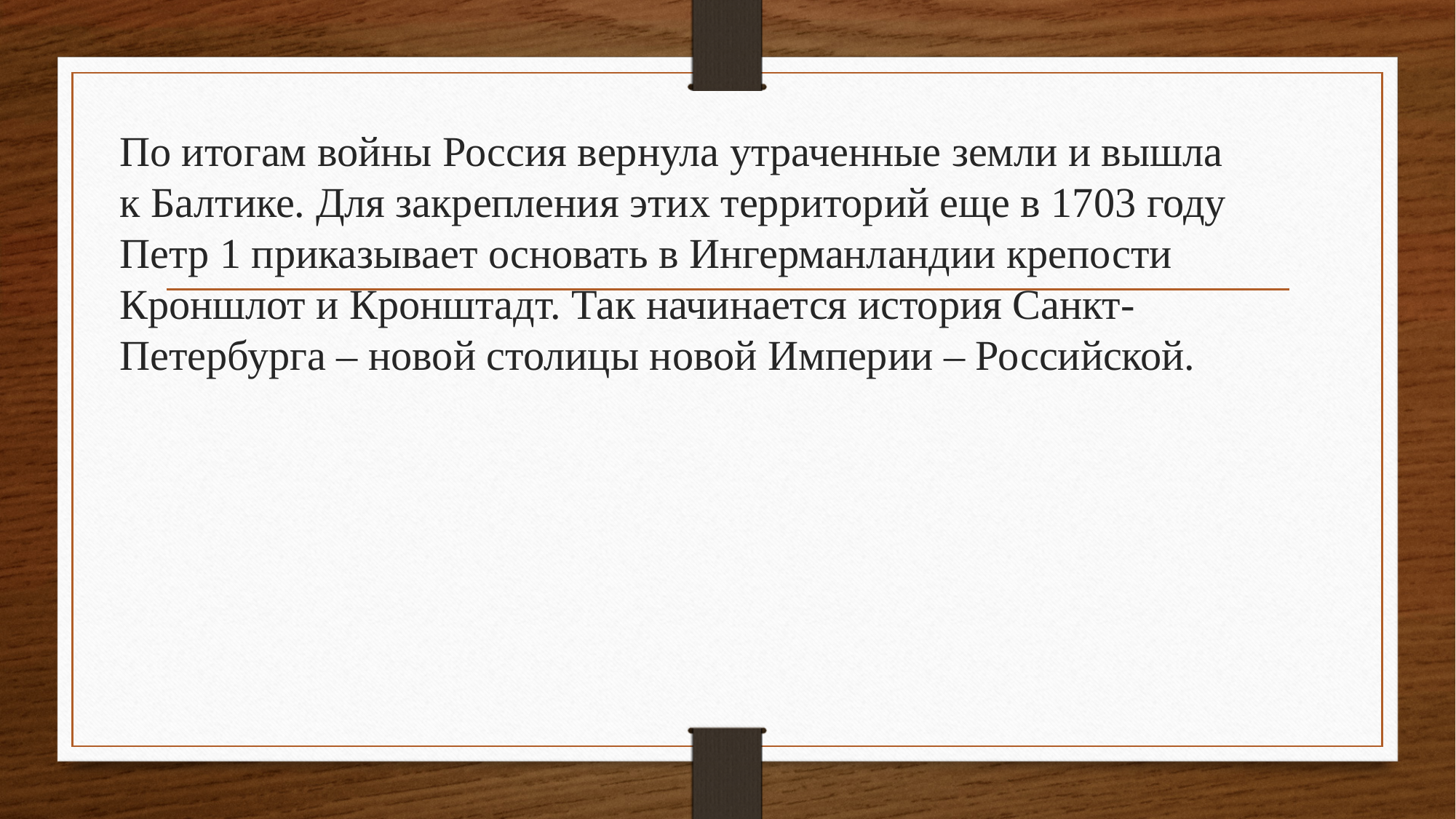

По итогам войны Россия вернула утраченные земли и вышла к Балтике. Для закрепления этих территорий еще в 1703 году Петр 1 приказывает основать в Ингерманландии крепости Кроншлот и Кронштадт. Так начинается история Санкт-Петербурга – новой столицы новой Империи – Российской.